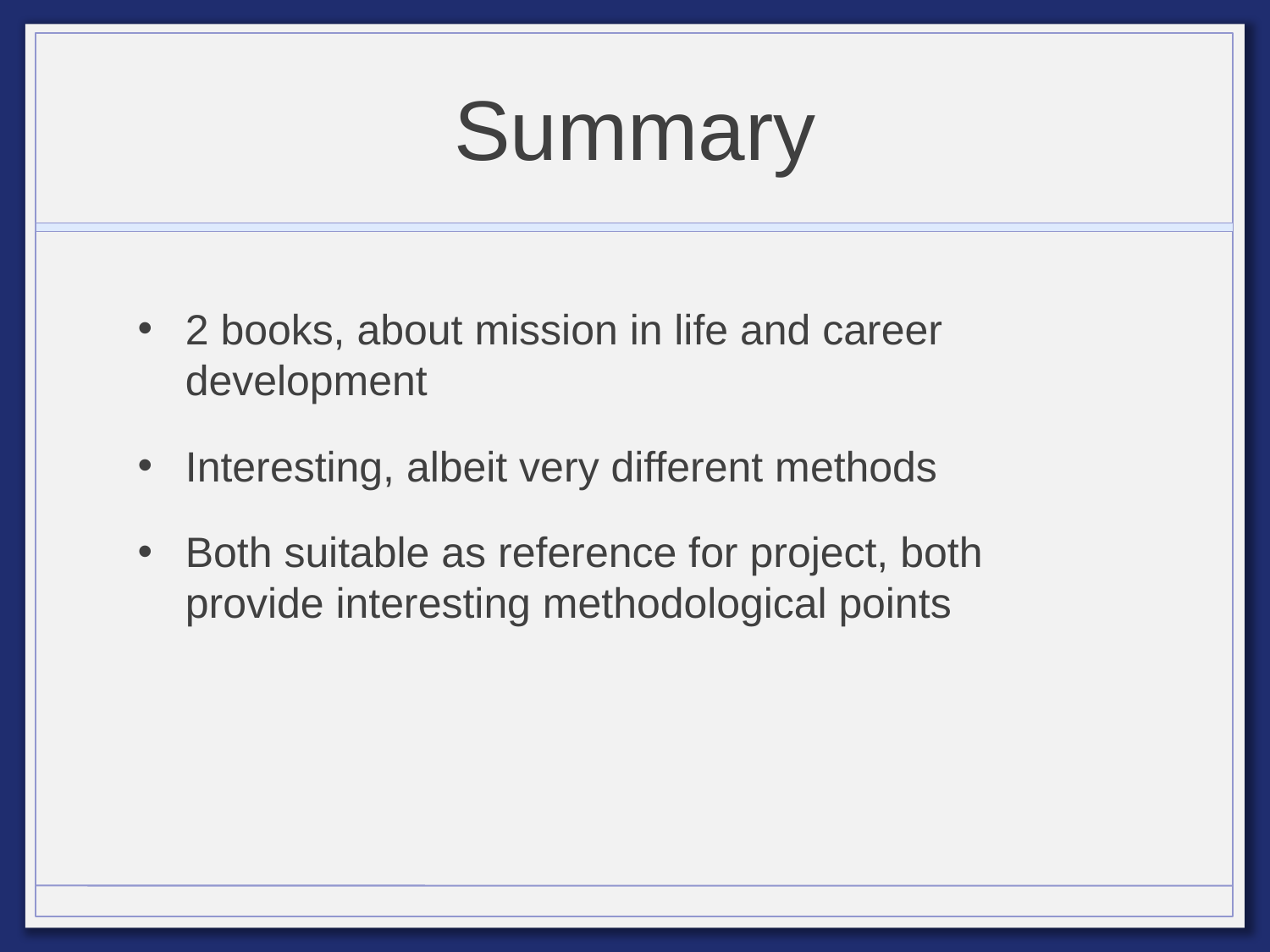

# Summary
2 books, about mission in life and career development
Interesting, albeit very different methods
Both suitable as reference for project, both provide interesting methodological points